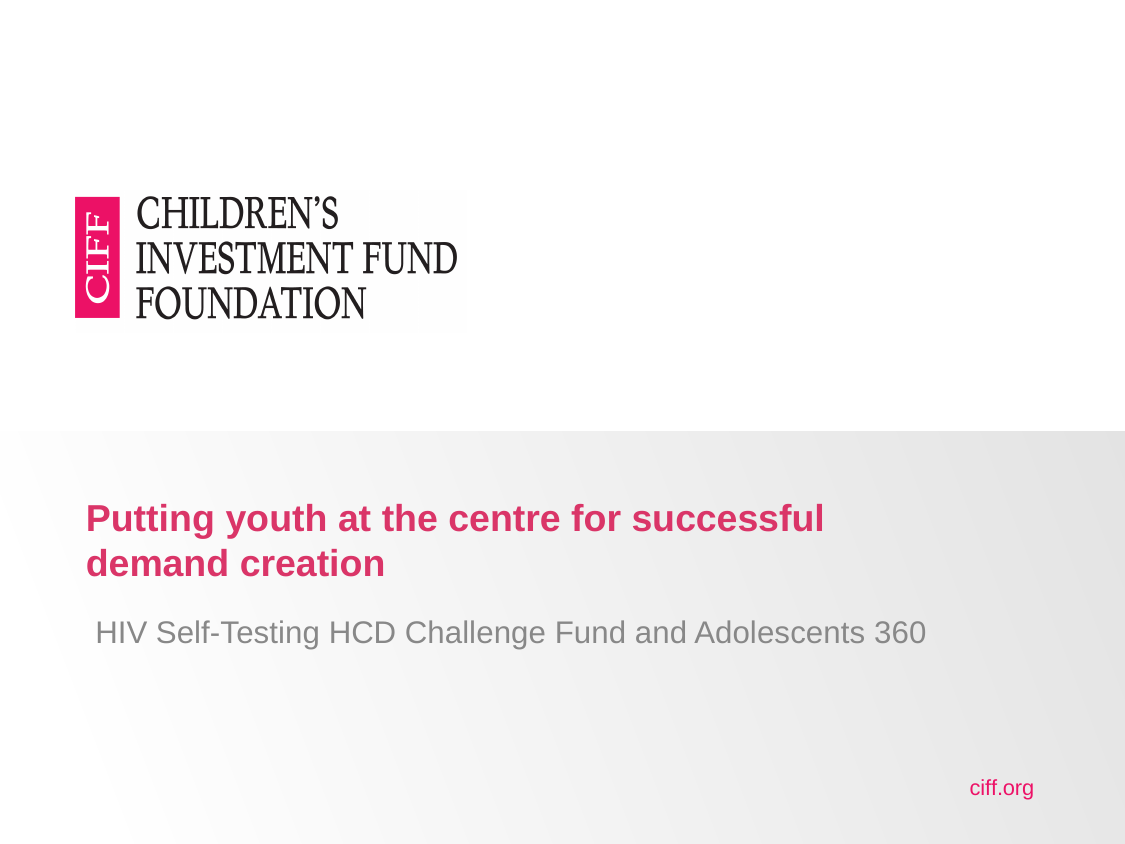

# Putting youth at the centre for successful demand creation
HIV Self-Testing HCD Challenge Fund and Adolescents 360